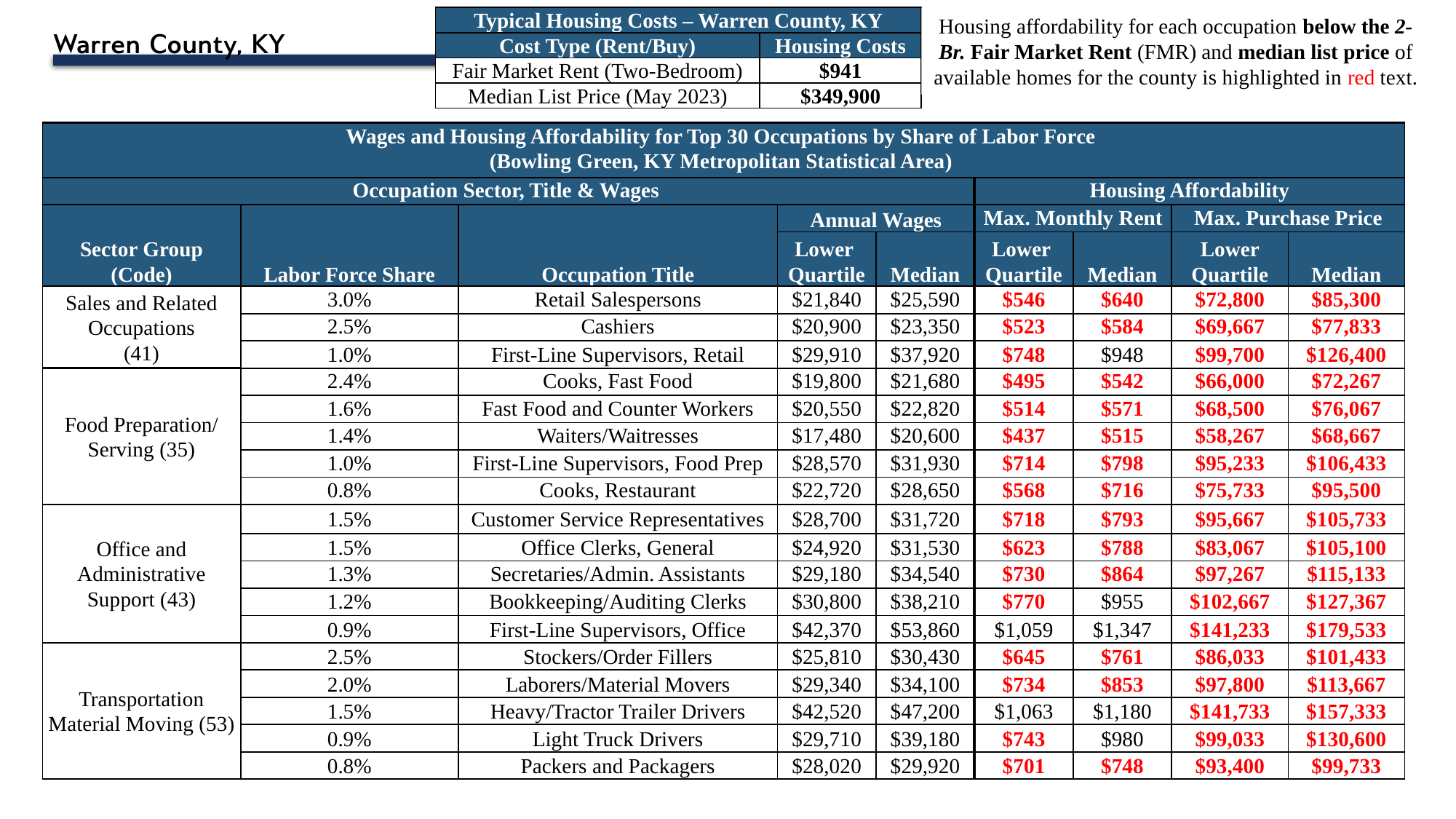

| Typical Housing Costs – Warren County, KY |  |
| --- | --- |
| Cost Type (Rent/Buy) | Housing Costs |
| Fair Market Rent (Two-Bedroom) | $941 |
| Median List Price (May 2023) | $349,900 |
Housing affordability for each occupation below the 2-Br. Fair Market Rent (FMR) and median list price of available homes for the county is highlighted in red text.
Warren County, KY
| Wages and Housing Affordability for Top 30 Occupations by Share of Labor Force (Bowling Green, KY Metropolitan Statistical Area) |  |  |  |  |  |  |  |  |
| --- | --- | --- | --- | --- | --- | --- | --- | --- |
| Occupation Sector, Title & Wages |  |  |  |  | Housing Affordability |  |  |  |
| Sector Group (Code) | Labor Force Share | Occupation Title | Annual Wages |  | Max. Monthly Rent |  | Max. Purchase Price |  |
|  |  |  | Lower Quartile | Median | Lower Quartile | Median | Lower Quartile | Median |
| Sales and Related Occupations (41) | 3.0% | Retail Salespersons | $21,840 | $25,590 | $546 | $640 | $72,800 | $85,300 |
|  | 2.5% | Cashiers | $20,900 | $23,350 | $523 | $584 | $69,667 | $77,833 |
|  | 1.0% | First-Line Supervisors, Retail | $29,910 | $37,920 | $748 | $948 | $99,700 | $126,400 |
| Food Preparation/ Serving (35) | 2.4% | Cooks, Fast Food | $19,800 | $21,680 | $495 | $542 | $66,000 | $72,267 |
|  | 1.6% | Fast Food and Counter Workers | $20,550 | $22,820 | $514 | $571 | $68,500 | $76,067 |
|  | 1.4% | Waiters/Waitresses | $17,480 | $20,600 | $437 | $515 | $58,267 | $68,667 |
|  | 1.0% | First-Line Supervisors, Food Prep | $28,570 | $31,930 | $714 | $798 | $95,233 | $106,433 |
|  | 0.8% | Cooks, Restaurant | $22,720 | $28,650 | $568 | $716 | $75,733 | $95,500 |
| Office and Administrative Support (43) | 1.5% | Customer Service Representatives | $28,700 | $31,720 | $718 | $793 | $95,667 | $105,733 |
|  | 1.5% | Office Clerks, General | $24,920 | $31,530 | $623 | $788 | $83,067 | $105,100 |
|  | 1.3% | Secretaries/Admin. Assistants | $29,180 | $34,540 | $730 | $864 | $97,267 | $115,133 |
|  | 1.2% | Bookkeeping/Auditing Clerks | $30,800 | $38,210 | $770 | $955 | $102,667 | $127,367 |
|  | 0.9% | First-Line Supervisors, Office | $42,370 | $53,860 | $1,059 | $1,347 | $141,233 | $179,533 |
| Transportation Material Moving (53) | 2.5% | Stockers/Order Fillers | $25,810 | $30,430 | $645 | $761 | $86,033 | $101,433 |
|  | 2.0% | Laborers/Material Movers | $29,340 | $34,100 | $734 | $853 | $97,800 | $113,667 |
|  | 1.5% | Heavy/Tractor Trailer Drivers | $42,520 | $47,200 | $1,063 | $1,180 | $141,733 | $157,333 |
|  | 0.9% | Light Truck Drivers | $29,710 | $39,180 | $743 | $980 | $99,033 | $130,600 |
|  | 0.8% | Packers and Packagers | $28,020 | $29,920 | $701 | $748 | $93,400 | $99,733 |